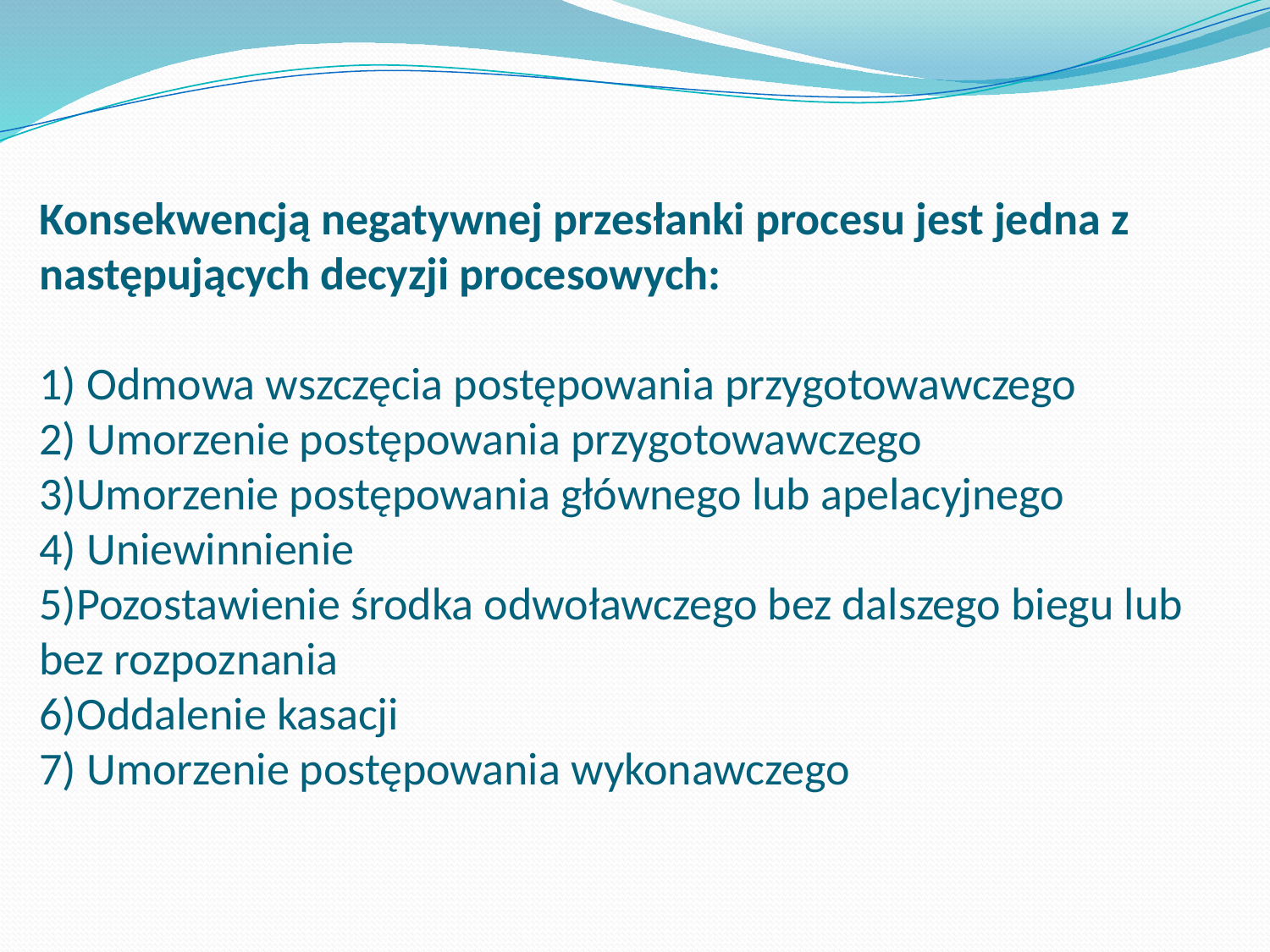

# Konsekwencją negatywnej przesłanki procesu jest jedna z następujących decyzji procesowych:   1) Odmowa wszczęcia postępowania przygotowawczego 2) Umorzenie postępowania przygotowawczego 3)Umorzenie postępowania głównego lub apelacyjnego 4) Uniewinnienie 5)Pozostawienie środka odwoławczego bez dalszego biegu lub bez rozpoznania 6)Oddalenie kasacji 7) Umorzenie postępowania wykonawczego